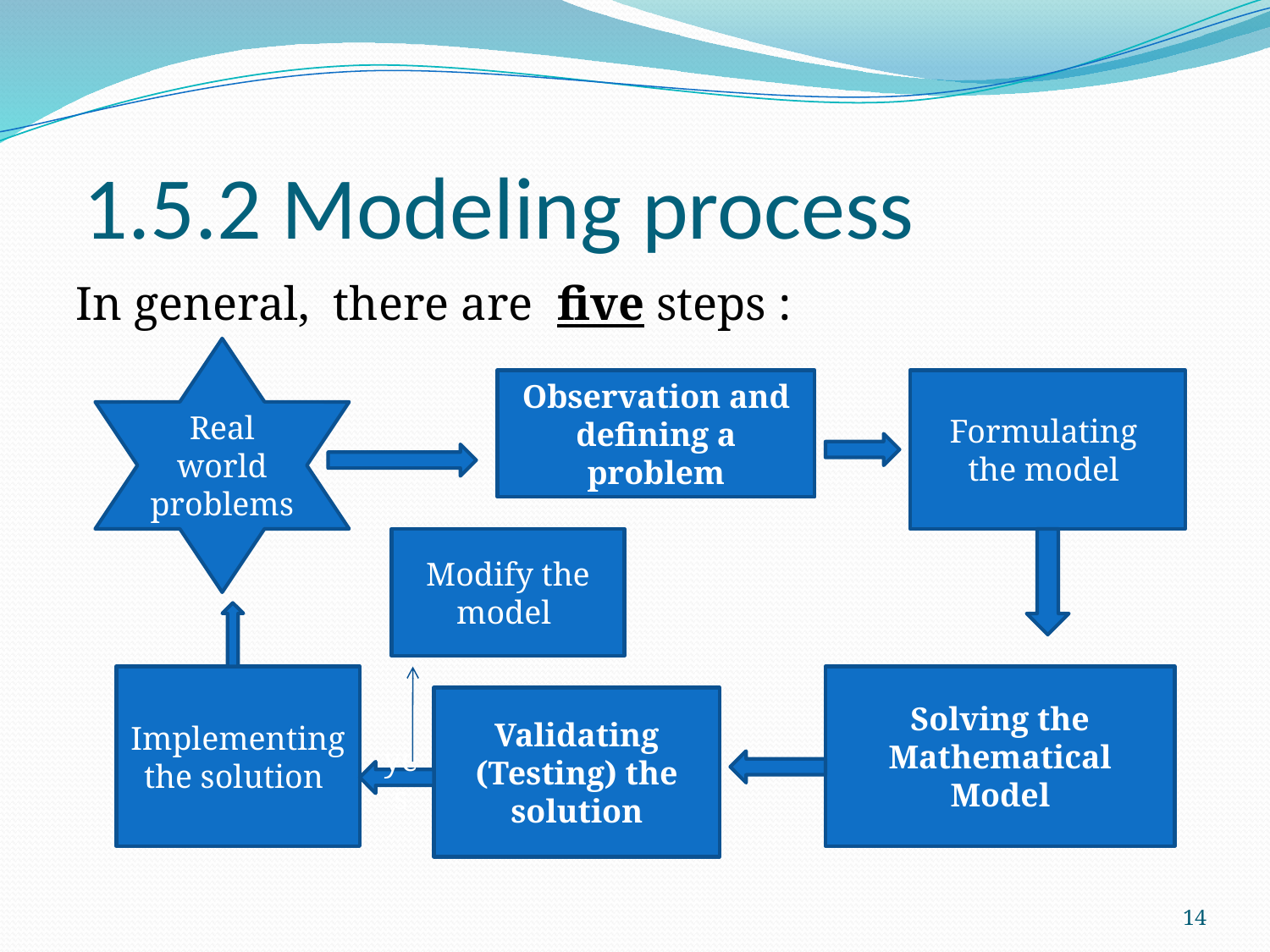

# 1.5.2 Modeling process
In general,  there are  five steps :
Real world problems
Observation and defining a problem
Formulating  the model

Modify the model

Implementing  the solution
Solving the Mathematical Model
Validating (Testing) the solution

yes
14